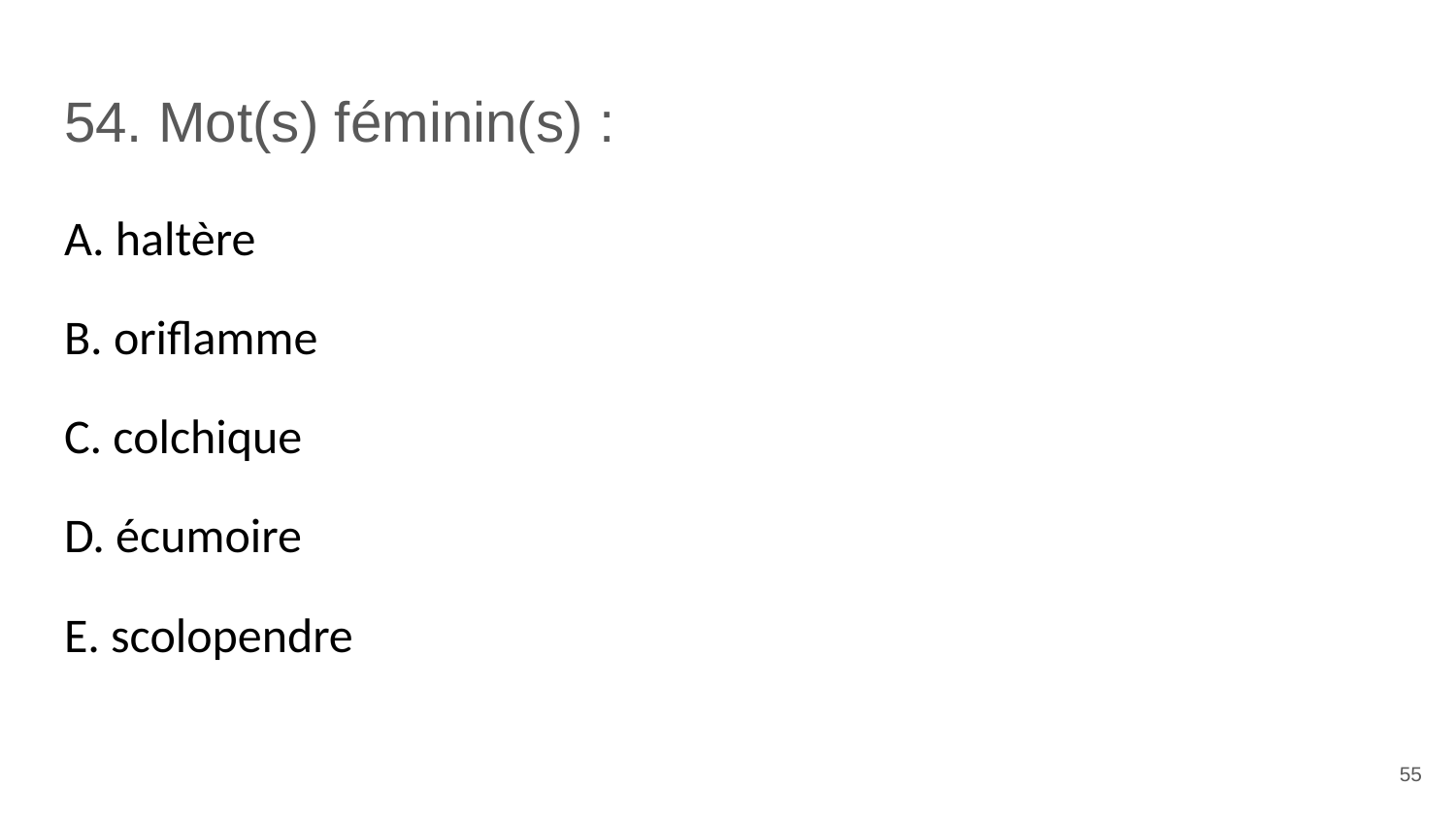

# 54. Mot(s) féminin(s) :
A. haltère
B. oriflamme
C. colchique
D. écumoire
E. scolopendre

55